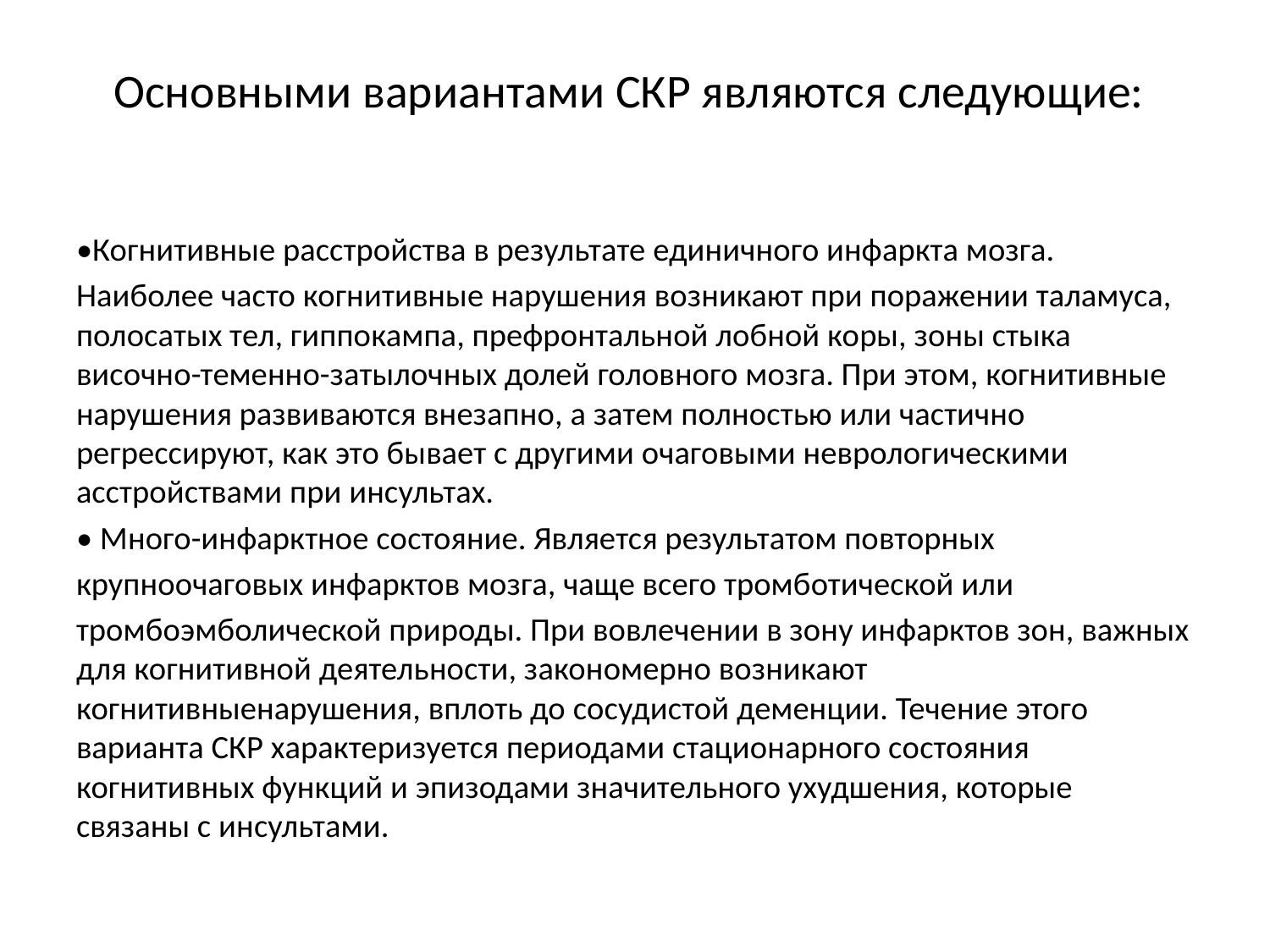

# Основными вариантами СКР являются следующие:
•Когнитивные расстройства в результате единичного инфаркта мозга.
Наиболее часто когнитивные нарушения возникают при поражении таламуса, полосатых тел, гиппокампа, префронтальной лобной коры, зоны стыка височно-теменно-затылочных долей головного мозга. При этом, когнитивные нарушения развиваются внезапно, а затем полностью или частично регрессируют, как это бывает с другими очаговыми неврологическими асстройствами при инсультах.
• Много-инфарктное состояние. Является результатом повторных
крупноочаговых инфарктов мозга, чаще всего тромботической или
тромбоэмболической природы. При вовлечении в зону инфарктов зон, важных для когнитивной деятельности, закономерно возникают когнитивныенарушения, вплоть до сосудистой деменции. Течение этого варианта СКР характеризуется периодами стационарного состояния когнитивных функций и эпизодами значительного ухудшения, которые связаны с инсультами.